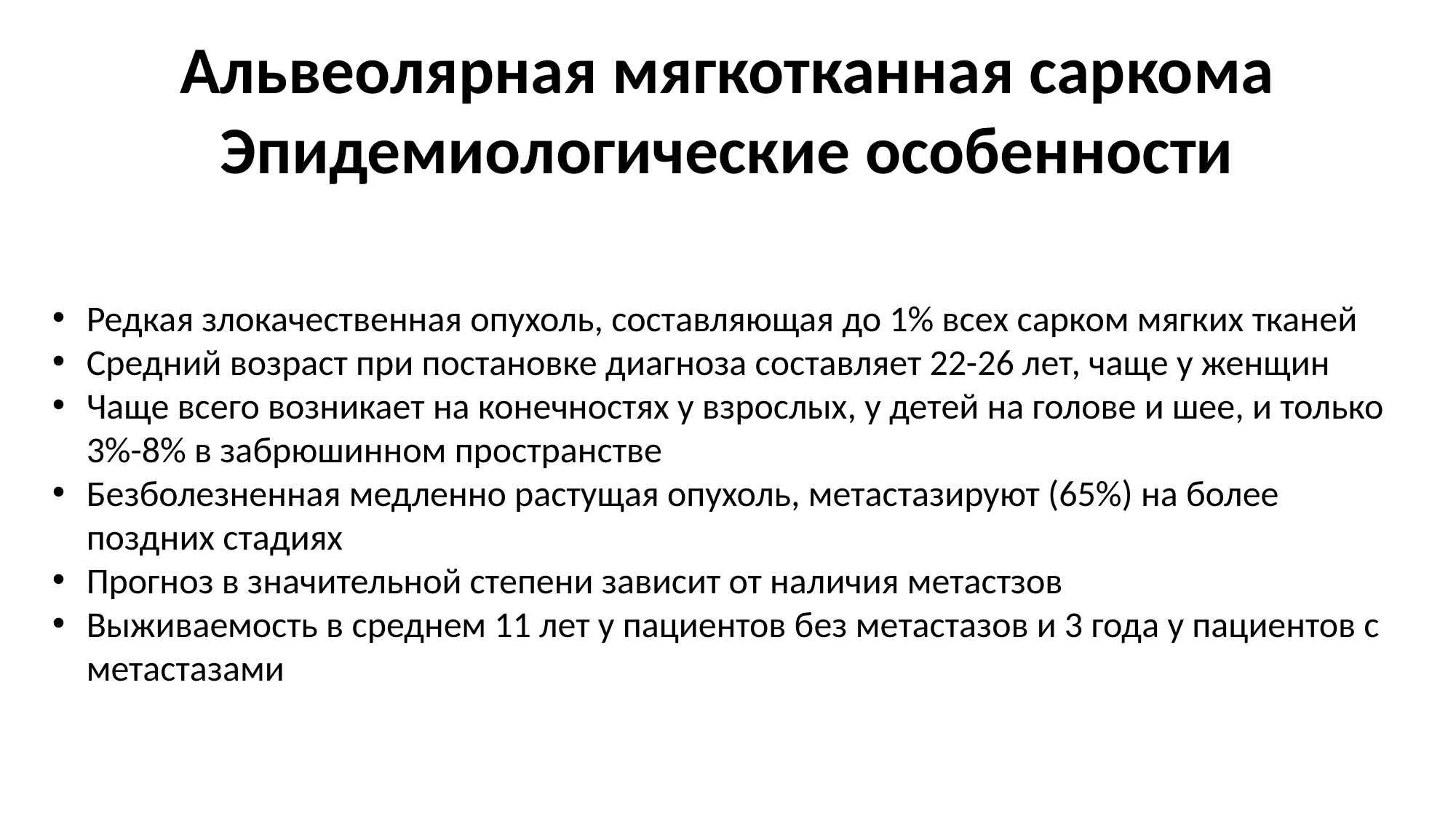

Альвеолярная мягкотканная саркома
Эпидемиологические особенности
Редкая злокачественная опухоль, составляющая до 1% всех сарком мягких тканей
Средний возраст при постановке диагноза составляет 22-26 лет, чаще у женщин
Чаще всего возникает на конечностях у взрослых, у детей на голове и шее, и только 3%-8% в забрюшинном пространстве
Безболезненная медленно растущая опухоль, метастазируют (65%) на более поздних стадиях
Прогноз в значительной степени зависит от наличия метастзов
Выживаемость в среднем 11 лет у пациентов без метастазов и 3 года у пациентов с метастазами